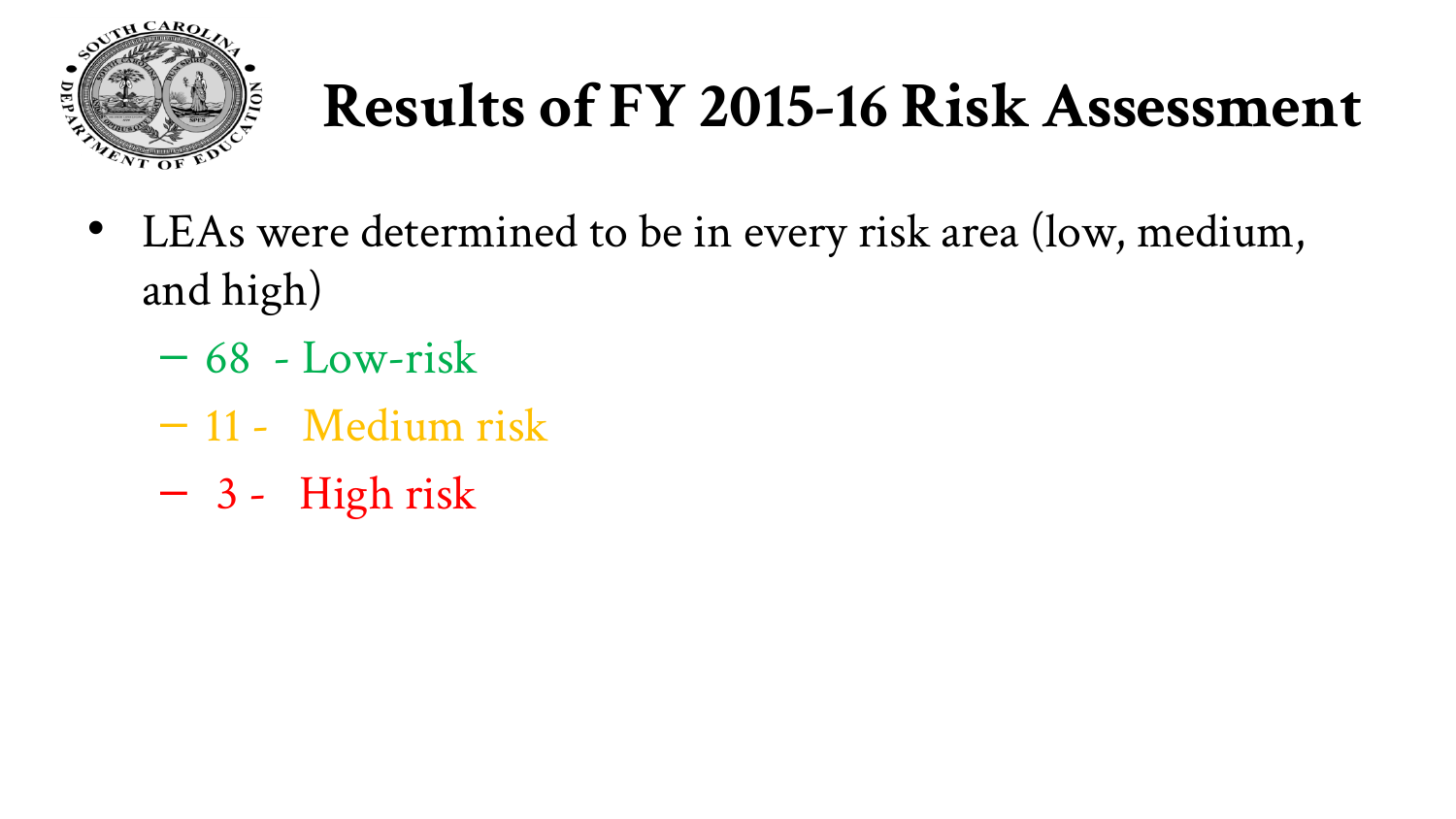

# Results of FY 2015-16 Risk Assessment
LEAs were determined to be in every risk area (low, medium, and high)
68  - Low-risk
11 -   Medium risk
 3 -   High risk